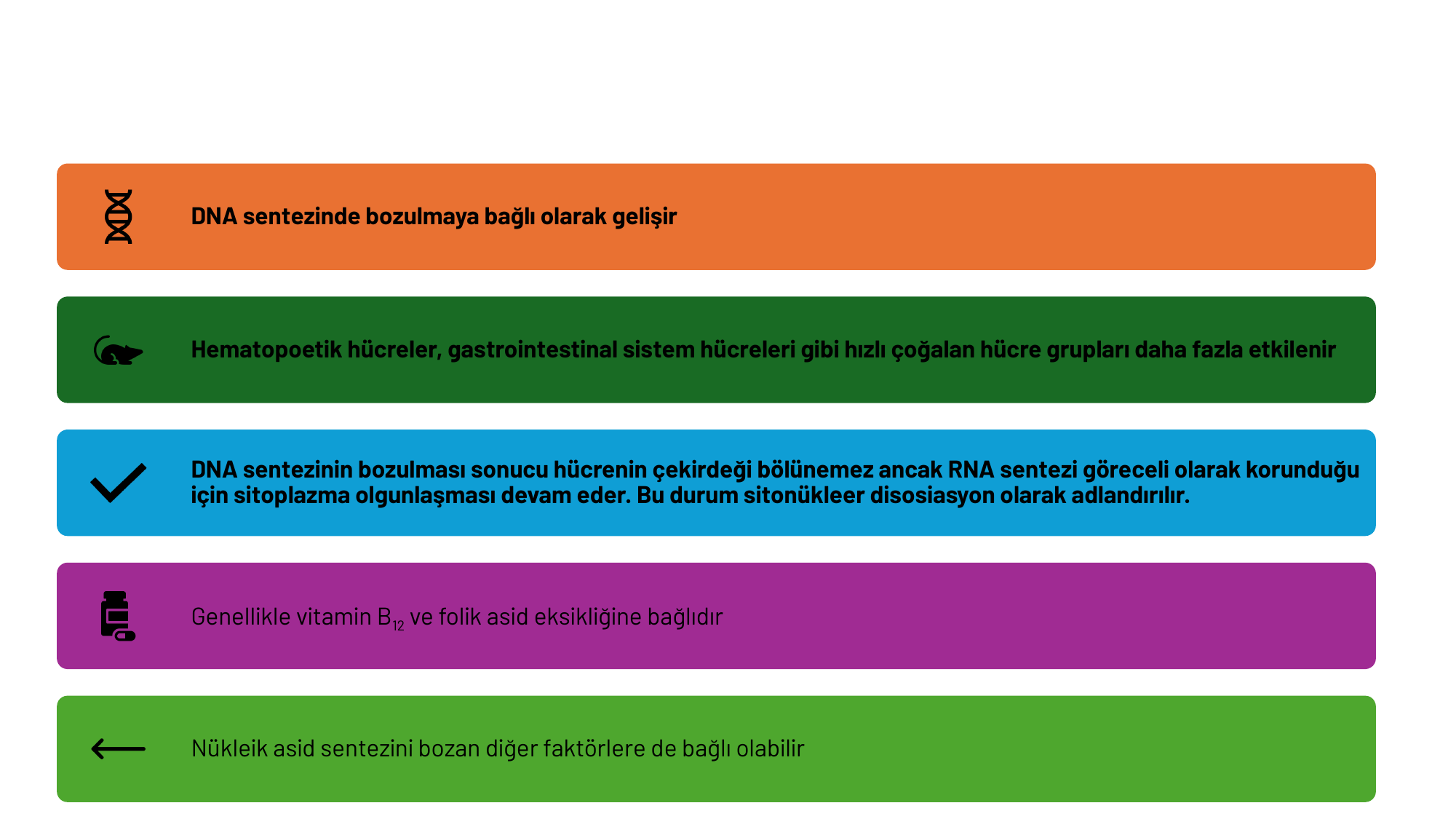

# MEGALOBLASTİK ANEMİLER
DNA sentezinde bozulmaya bağlı olarak gelişir
Hematopoetik hücreler, gastrointestinal sistem hücreleri gibi hızlı çoğalan hücre grupları daha fazla etkilenir
DNA sentezinin bozulması sonucu hücrenin çekirdeği bölünemez ancak RNA sentezi göreceli olarak korunduğu için sitoplazma olgunlaşması devam eder. Bu durum sitonükleer disosiasyon olarak adlandırılır.
Genellikle vitamin B12 ve folik asid eksikliğine bağlıdır
Nükleik asid sentezini bozan diğer faktörlere de bağlı olabilir
3